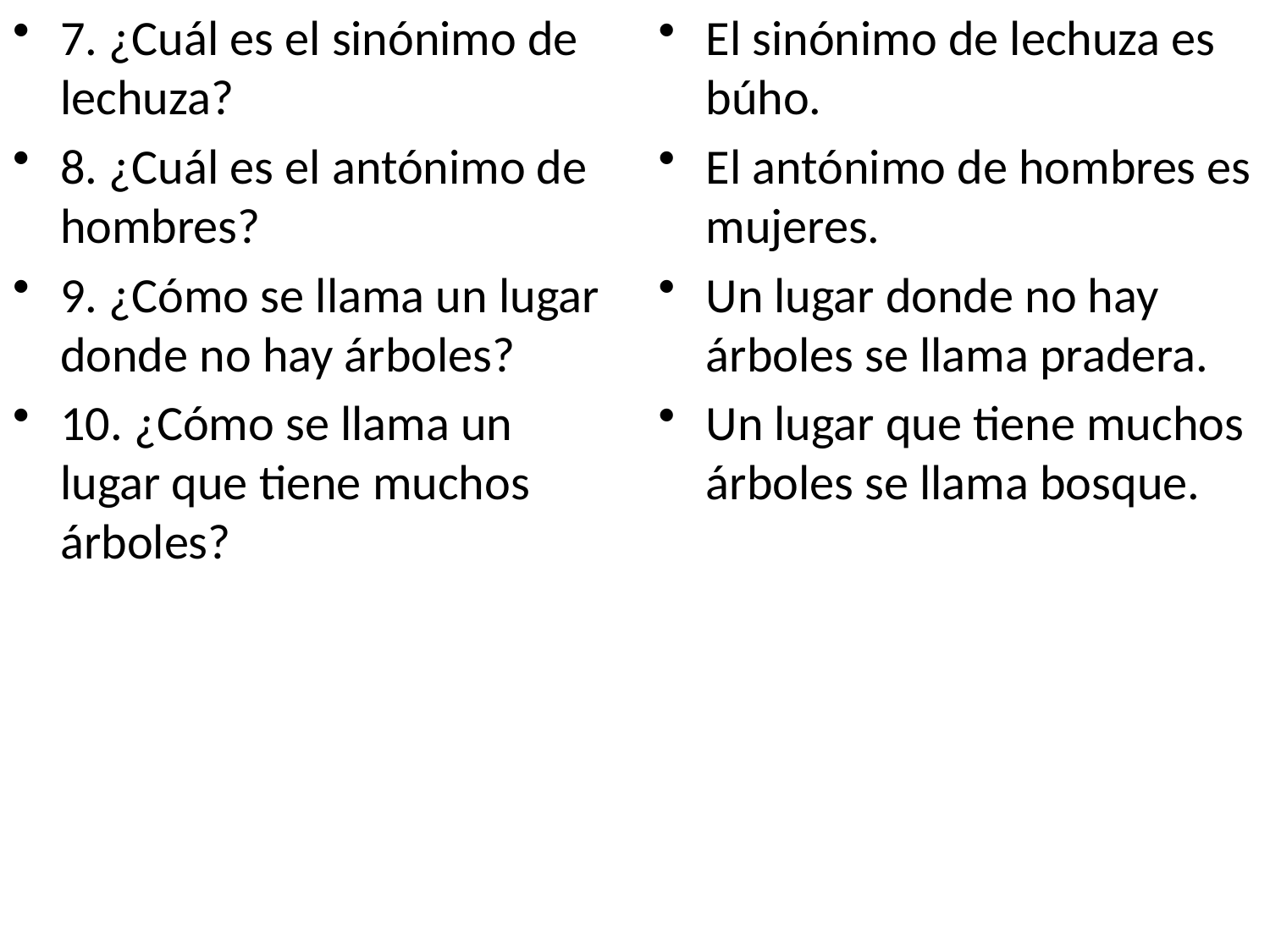

7. ¿Cuál es el sinónimo de lechuza?
8. ¿Cuál es el antónimo de hombres?
9. ¿Cómo se llama un lugar donde no hay árboles?
10. ¿Cómo se llama un lugar que tiene muchos árboles?

El sinónimo de lechuza es búho.
El antónimo de hombres es mujeres.
Un lugar donde no hay árboles se llama pradera.
Un lugar que tiene muchos árboles se llama bosque.